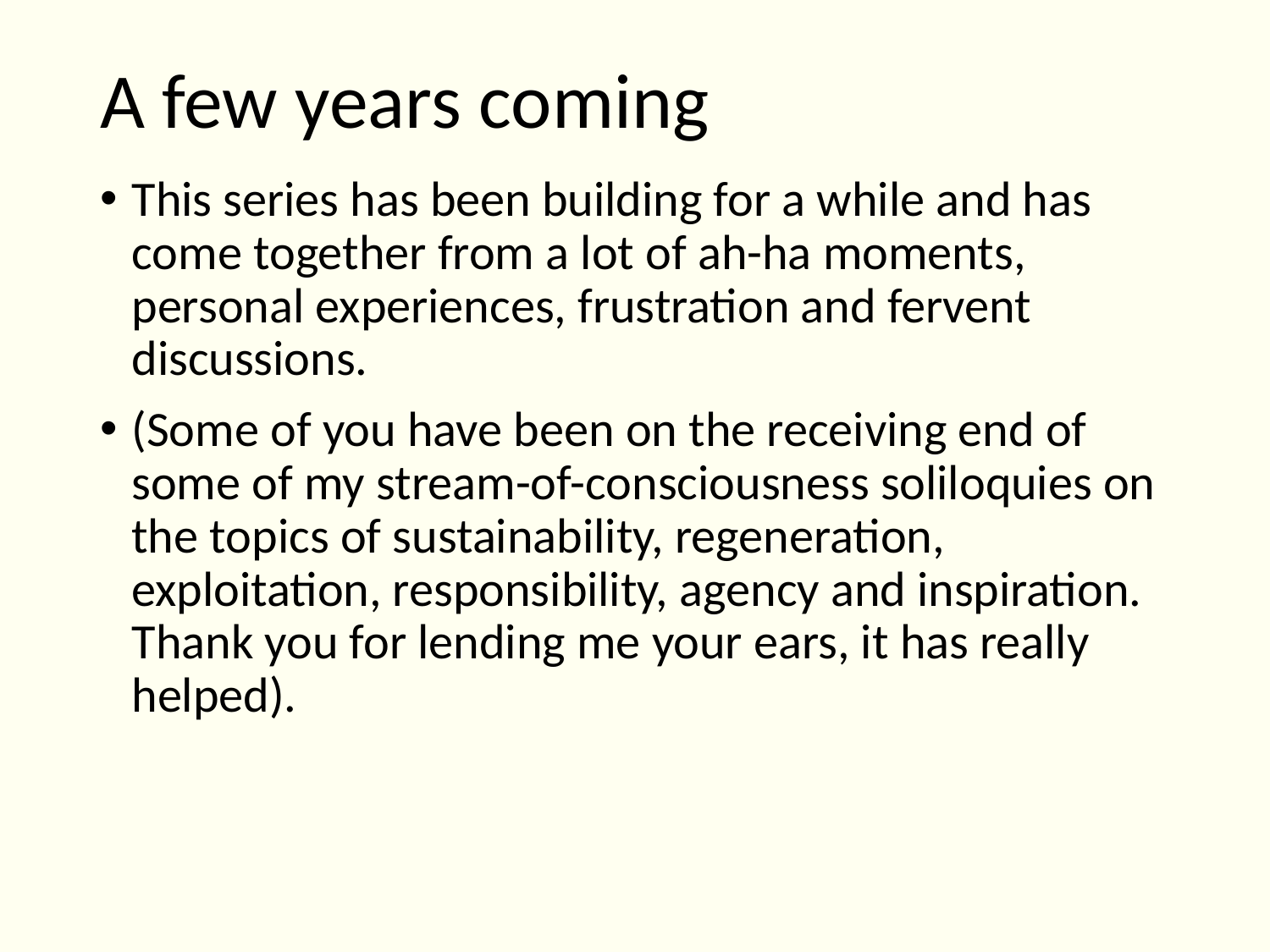

# A few years coming
This series has been building for a while and has come together from a lot of ah-ha moments, personal experiences, frustration and fervent discussions.
(Some of you have been on the receiving end of some of my stream-of-consciousness soliloquies on the topics of sustainability, regeneration, exploitation, responsibility, agency and inspiration. Thank you for lending me your ears, it has really helped).